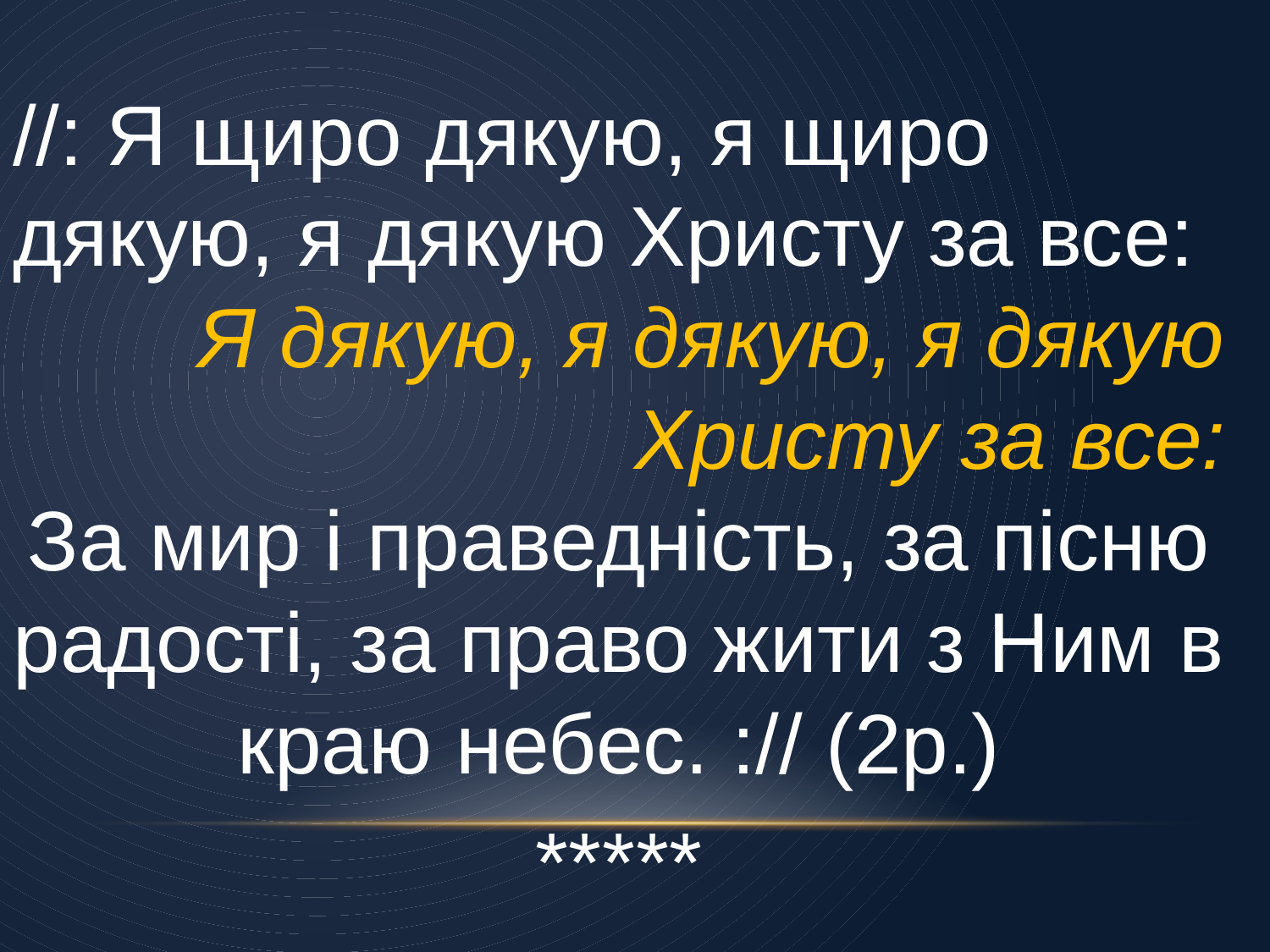

//: Я щиро дякую, я щиро дякую, я дякую Христу за все:
Я дякую, я дякую, я дякую Христу за все:
За мир і праведність, за пісню радості, за право жити з Ним в краю небес. :// (2р.)
*****